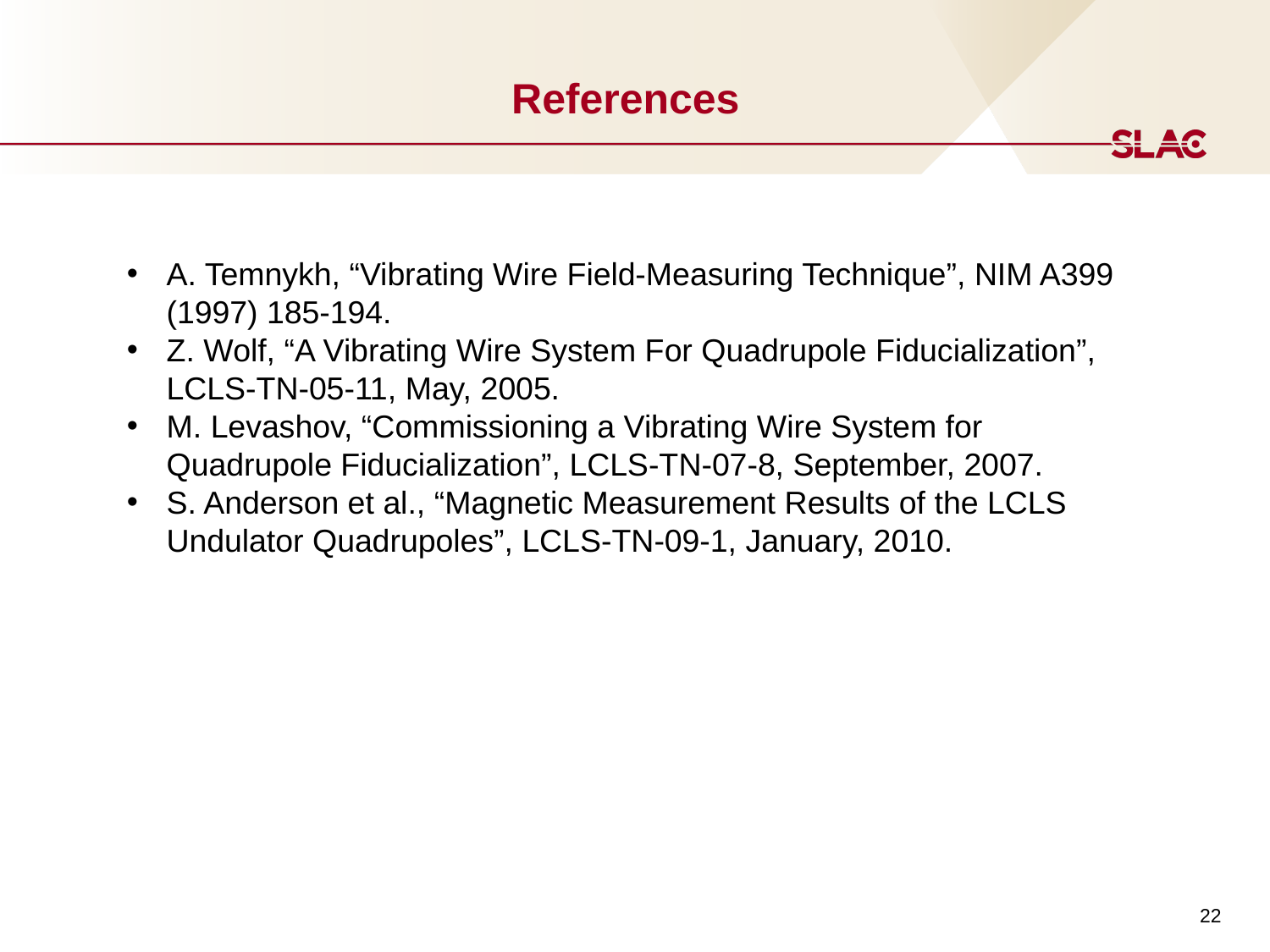

# References
A. Temnykh, “Vibrating Wire Field-Measuring Technique”, NIM A399 (1997) 185-194.
Z. Wolf, “A Vibrating Wire System For Quadrupole Fiducialization”, LCLS-TN-05-11, May, 2005.
M. Levashov, “Commissioning a Vibrating Wire System for Quadrupole Fiducialization”, LCLS-TN-07-8, September, 2007.
S. Anderson et al., “Magnetic Measurement Results of the LCLS Undulator Quadrupoles”, LCLS-TN-09-1, January, 2010.

22